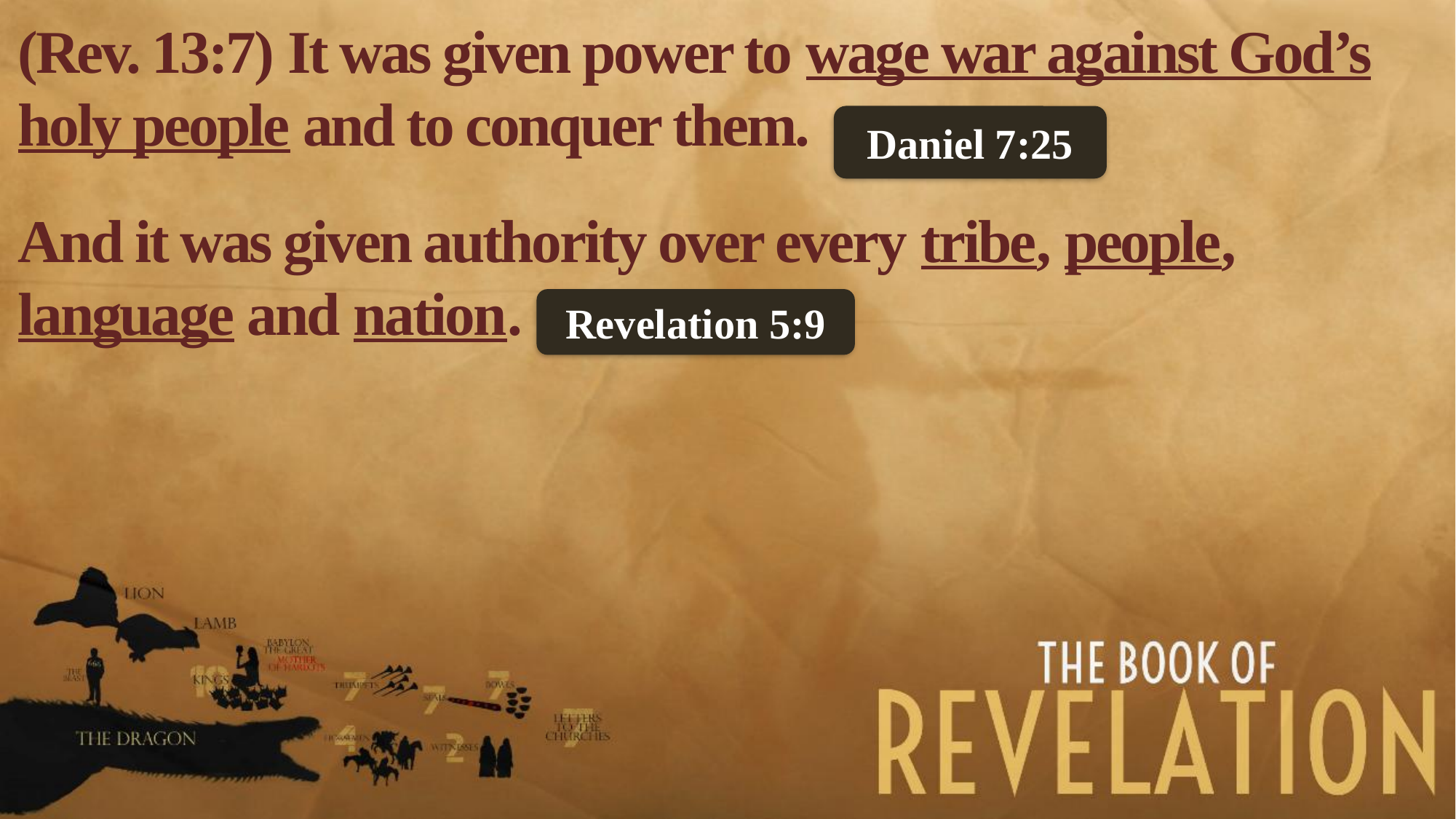

(Rev. 13:7) It was given power to wage war against God’s holy people and to conquer them.

And it was given authority over every tribe, people, language and nation.
Daniel 7:25
Revelation 5:9